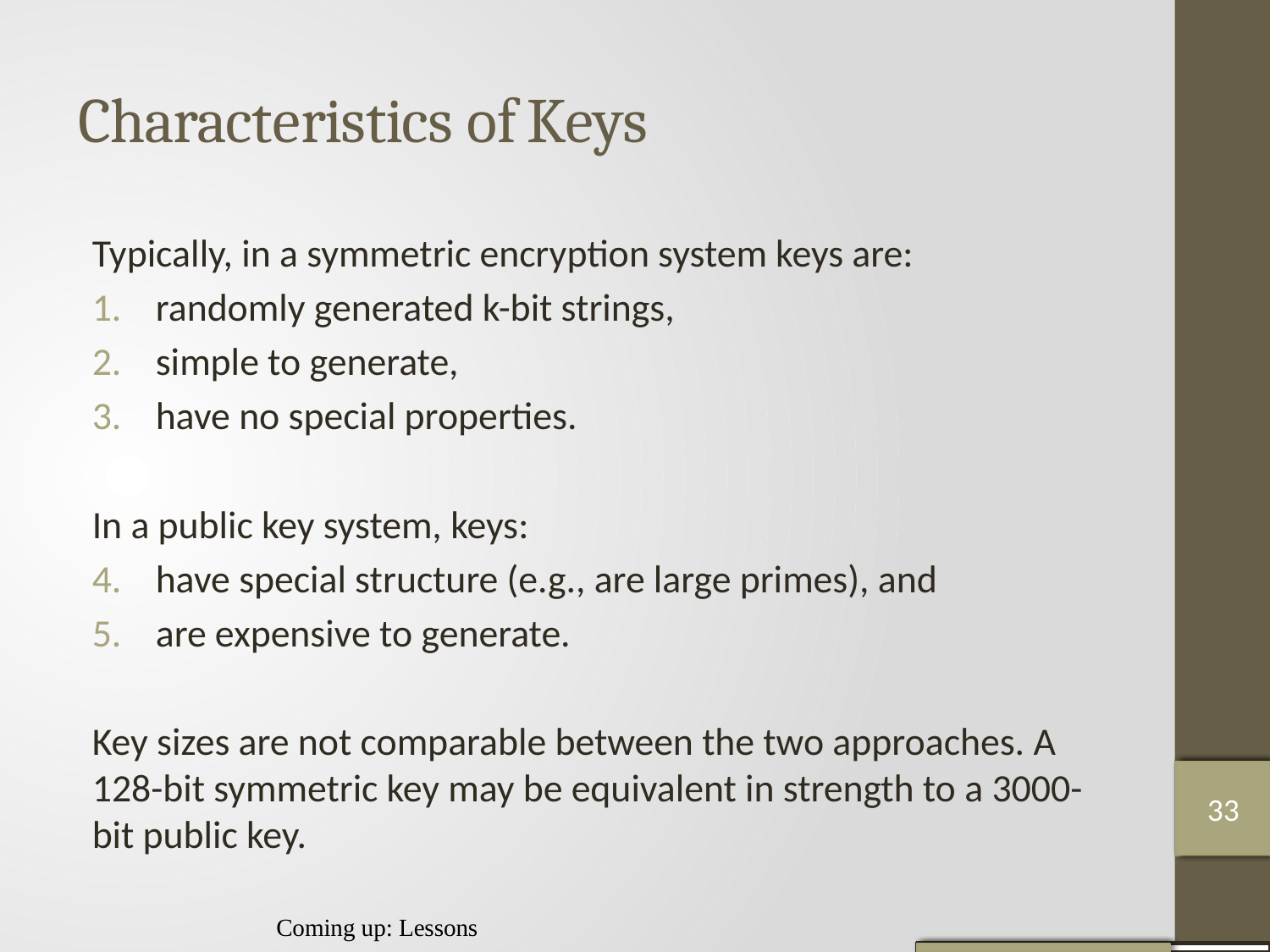

# Characteristics of Keys
Typically, in a symmetric encryption system keys are:
randomly generated k-bit strings,
simple to generate,
have no special properties.

In a public key system, keys:
have special structure (e.g., are large primes), and
are expensive to generate.

Key sizes are not comparable between the two approaches. A 128-bit symmetric key may be equivalent in strength to a 3000-bit public key.
32
33
33
Coming up: Lessons